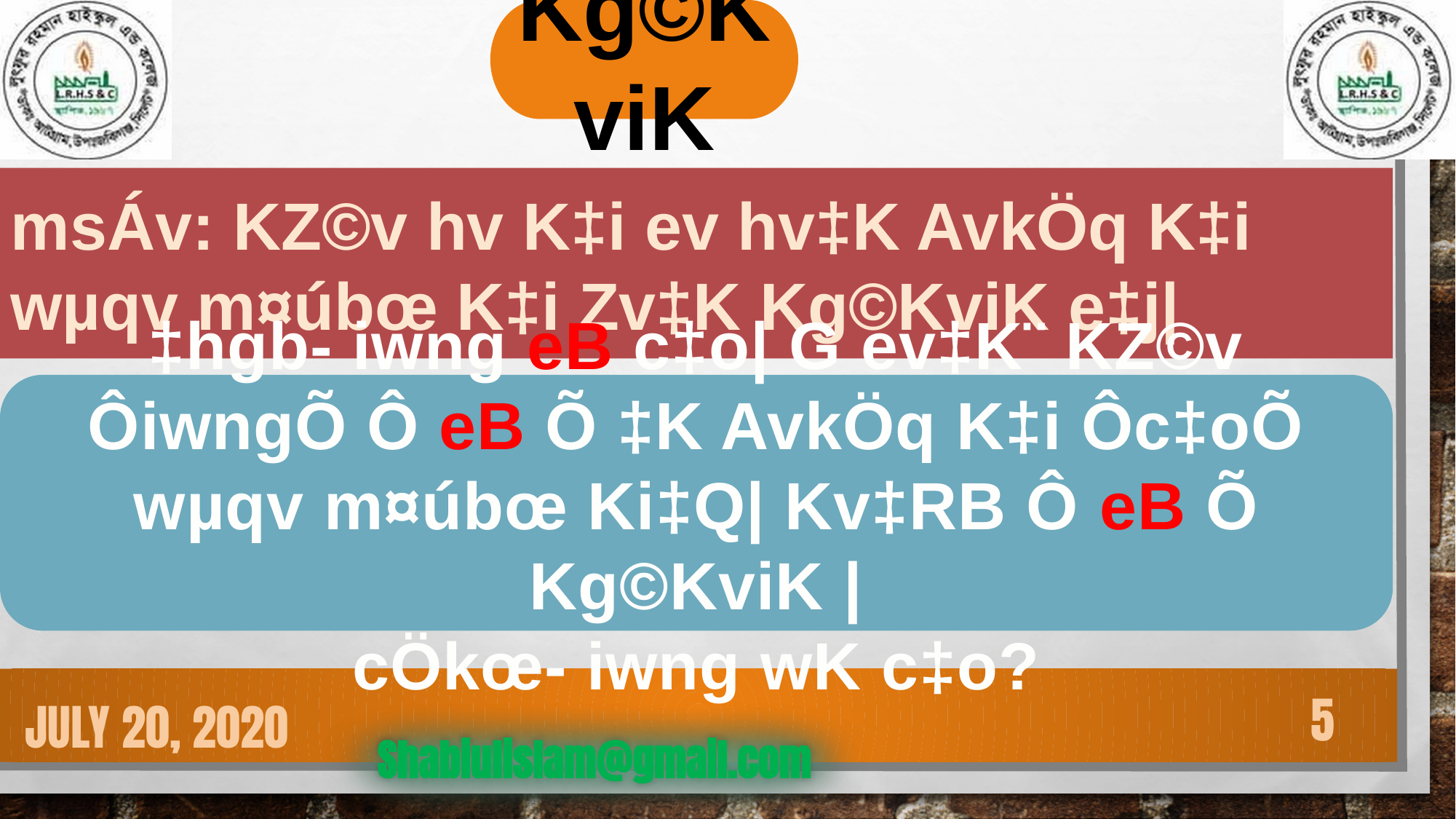

Kg©KviK
msÁv: KZ©v hv K‡i ev hv‡K AvkÖq K‡i wµqv m¤úbœ K‡i Zv‡K Kg©KviK e‡j|
‡hgb- iwng eB c‡o| G ev‡K¨ KZ©v ÔiwngÕ Ô eB Õ ‡K AvkÖq K‡i Ôc‡oÕ wµqv m¤úbœ Ki‡Q| Kv‡RB Ô eB Õ Kg©KviK |
cÖkœ- iwng wK c‡o?
July 20, 2020
5